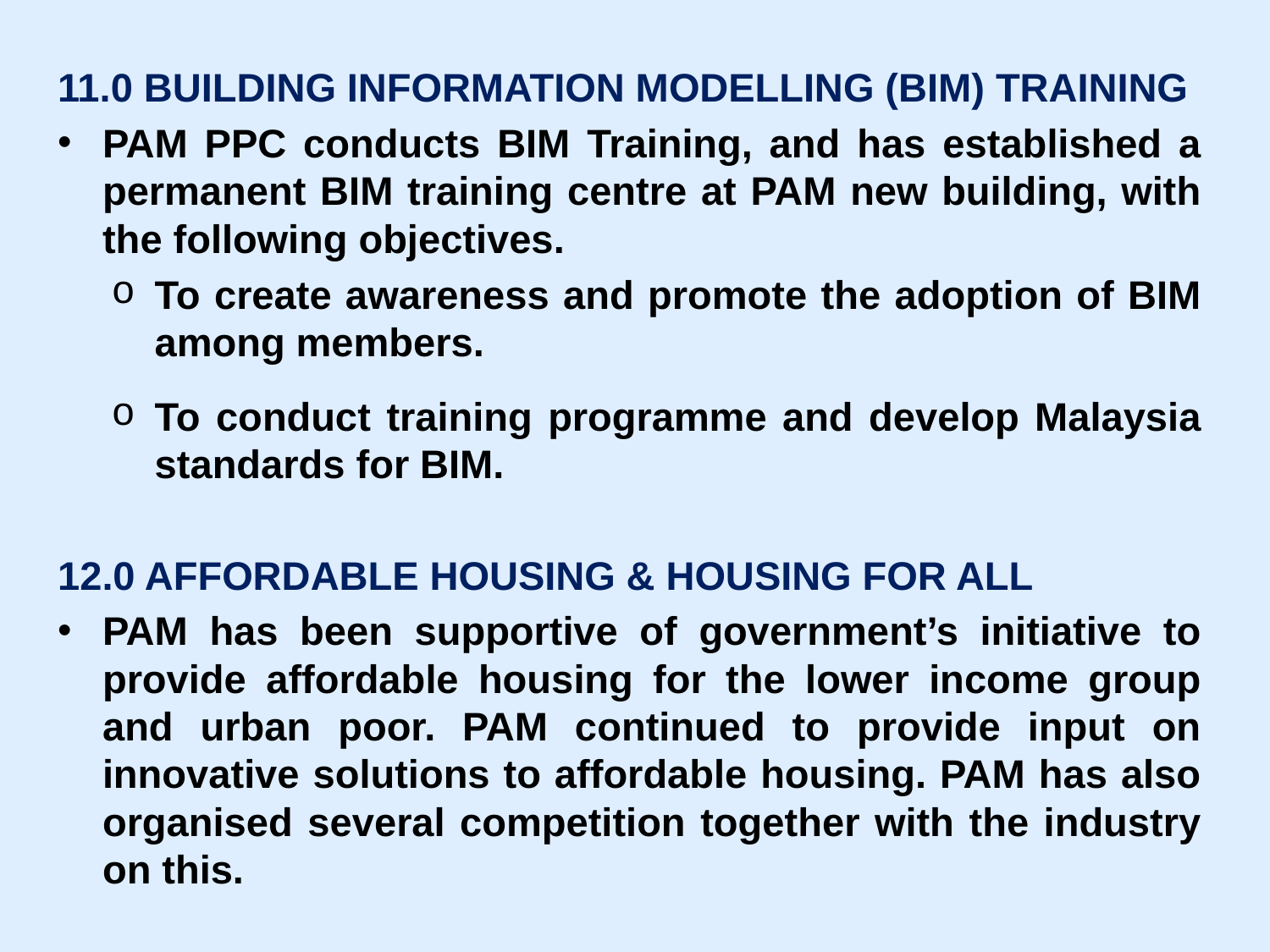

11.0 BUILDING INFORMATION MODELLING (BIM) TRAINING
PAM PPC conducts BIM Training, and has established a permanent BIM training centre at PAM new building, with the following objectives.
To create awareness and promote the adoption of BIM among members.

To conduct training programme and develop Malaysia standards for BIM.

12.0 AFFORDABLE HOUSING & HOUSING FOR ALL
PAM has been supportive of government’s initiative to provide affordable housing for the lower income group and urban poor. PAM continued to provide input on innovative solutions to affordable housing. PAM has also organised several competition together with the industry on this.